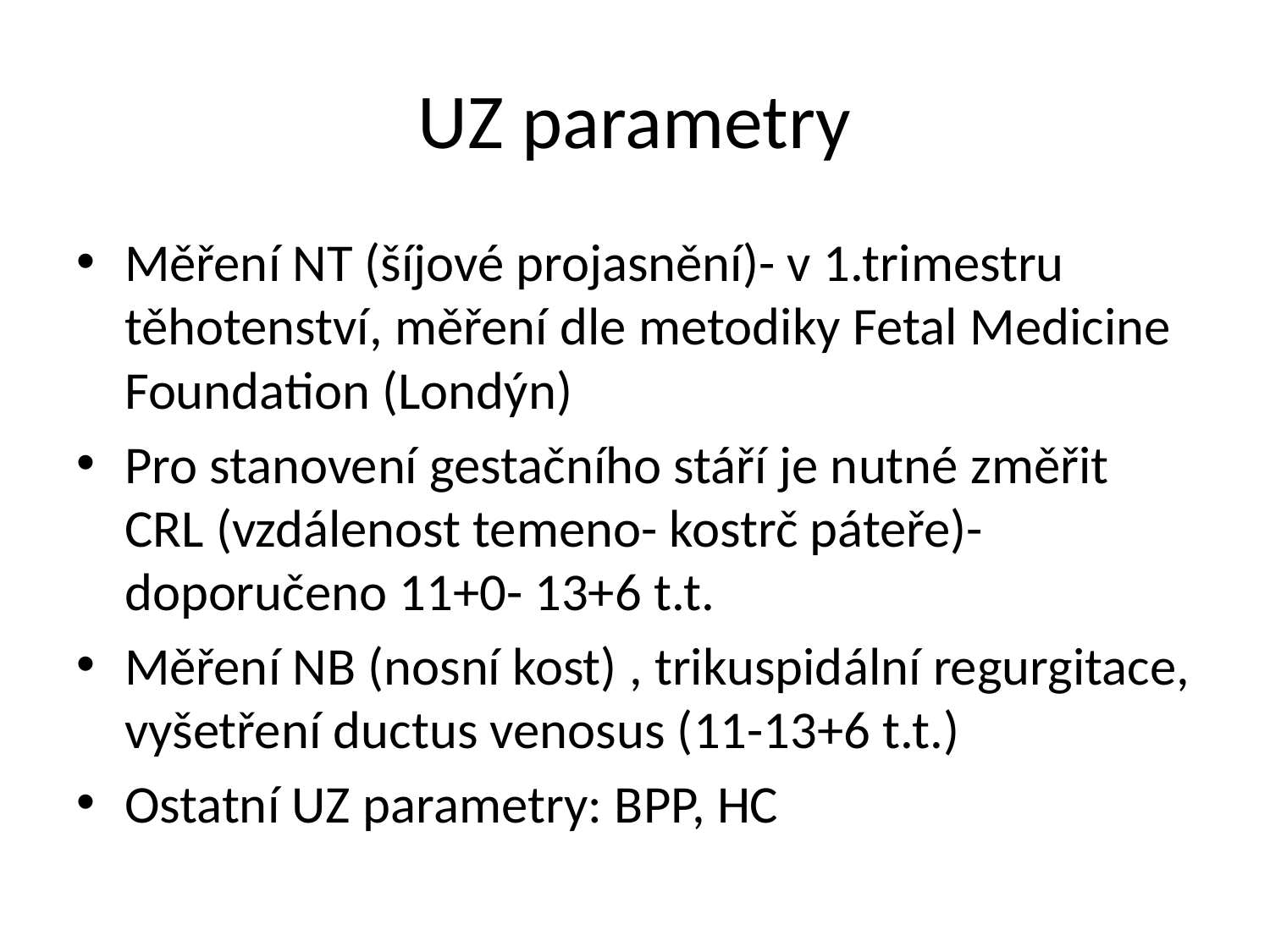

# UZ parametry
Měření NT (šíjové projasnění)- v 1.trimestru těhotenství, měření dle metodiky Fetal Medicine Foundation (Londýn)
Pro stanovení gestačního stáří je nutné změřit CRL (vzdálenost temeno- kostrč páteře)- doporučeno 11+0- 13+6 t.t.
Měření NB (nosní kost) , trikuspidální regurgitace, vyšetření ductus venosus (11-13+6 t.t.)
Ostatní UZ parametry: BPP, HC